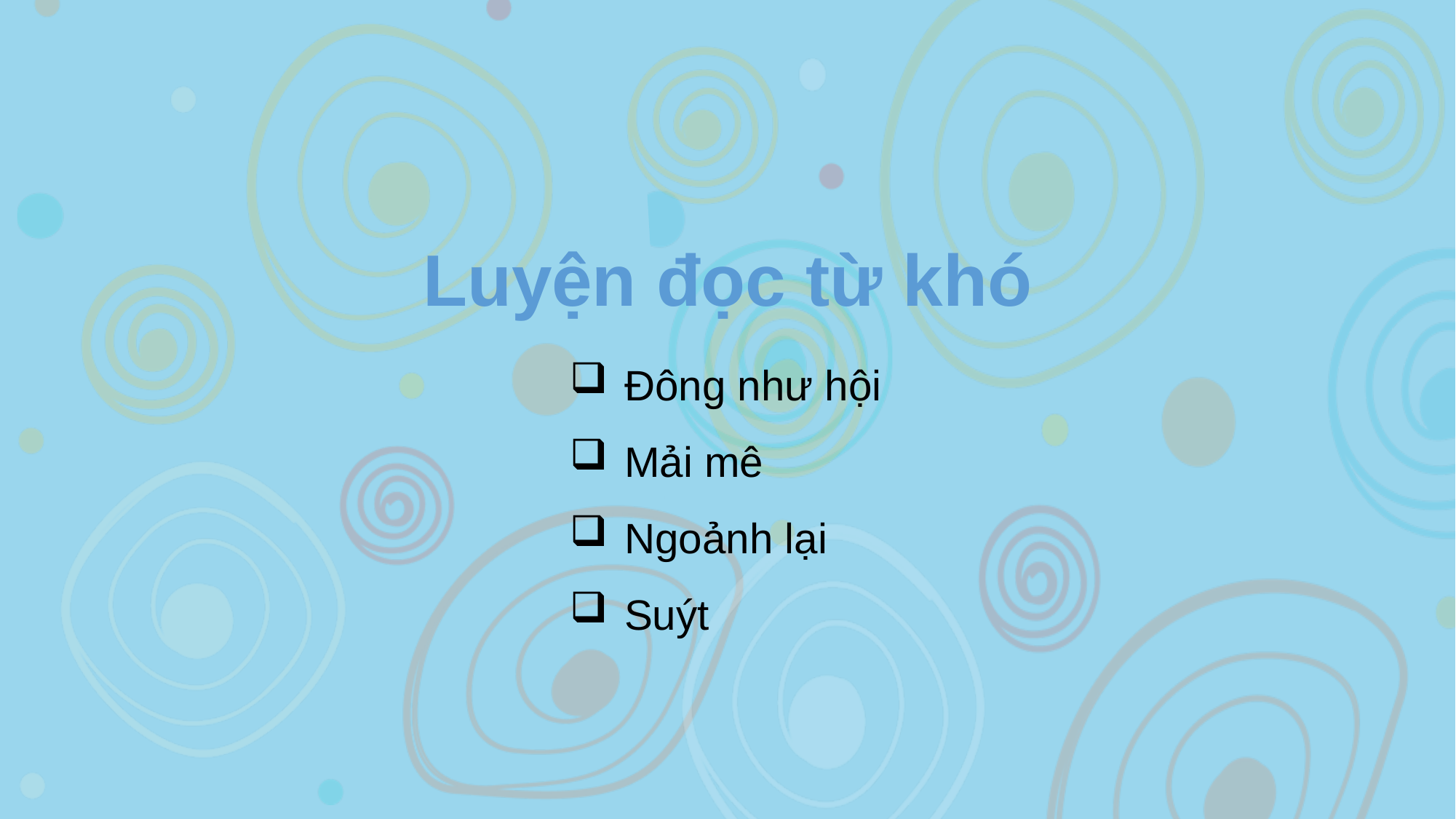

Luyện đọc từ khó
Đông như hội
Mải mê
Ngoảnh lại
Suýt